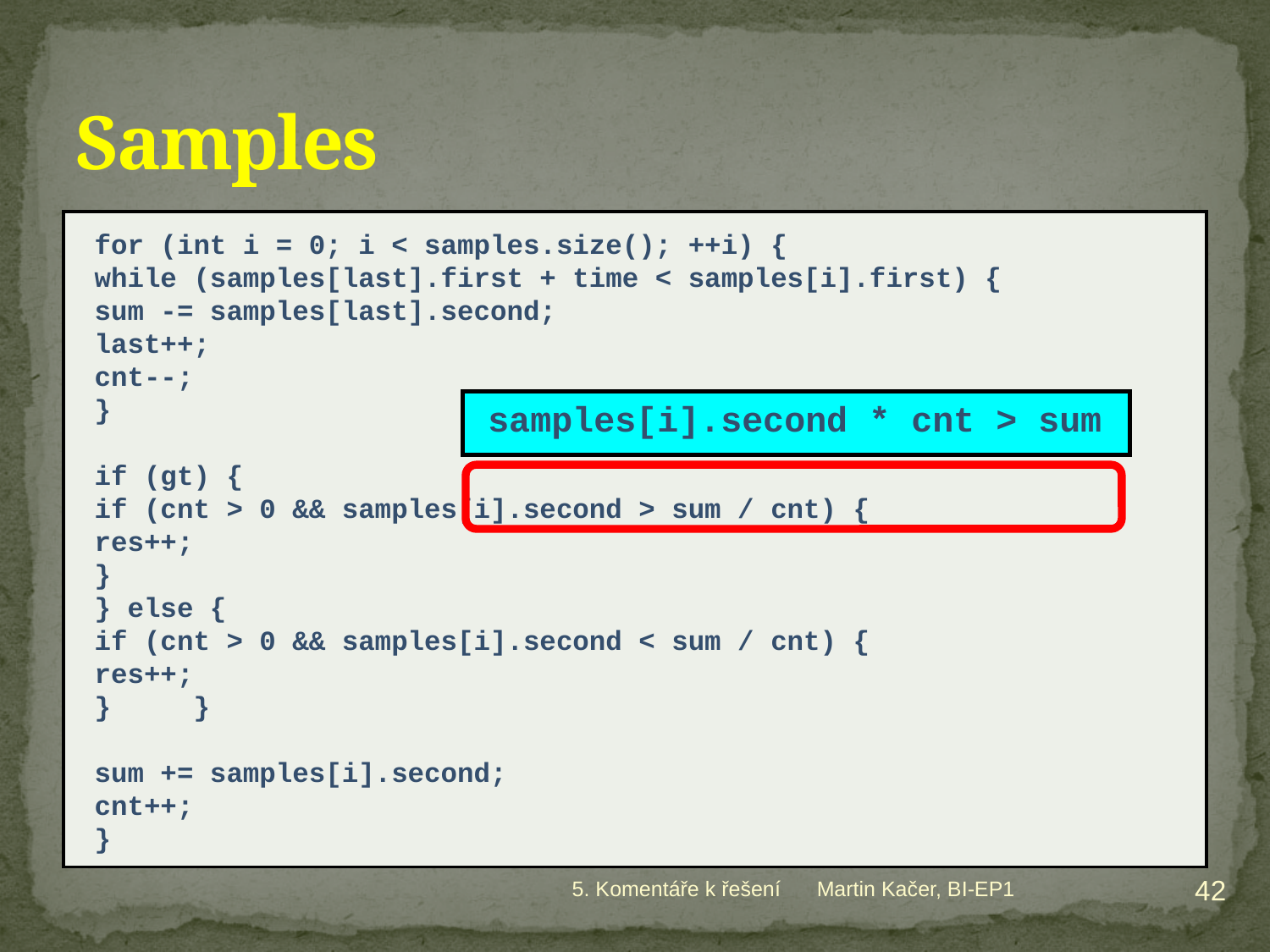

# Samples
for (int i = 0; i < samples.size(); ++i) {
	while (samples[last].first + time < samples[i].first) {
		sum -= samples[last].second;
		last++;
		cnt--;
	}

	if (gt) {
		if (cnt > 0 && samples[i].second > sum / cnt) {
			res++;
		}
	} else {
		if (cnt > 0 && samples[i].second < sum / cnt) {
			res++;
	}	}

	sum += samples[i].second;
	cnt++;
}
samples[i].second * cnt > sum

42
5. Komentáře k řešení
Martin Kačer, BI-EP1